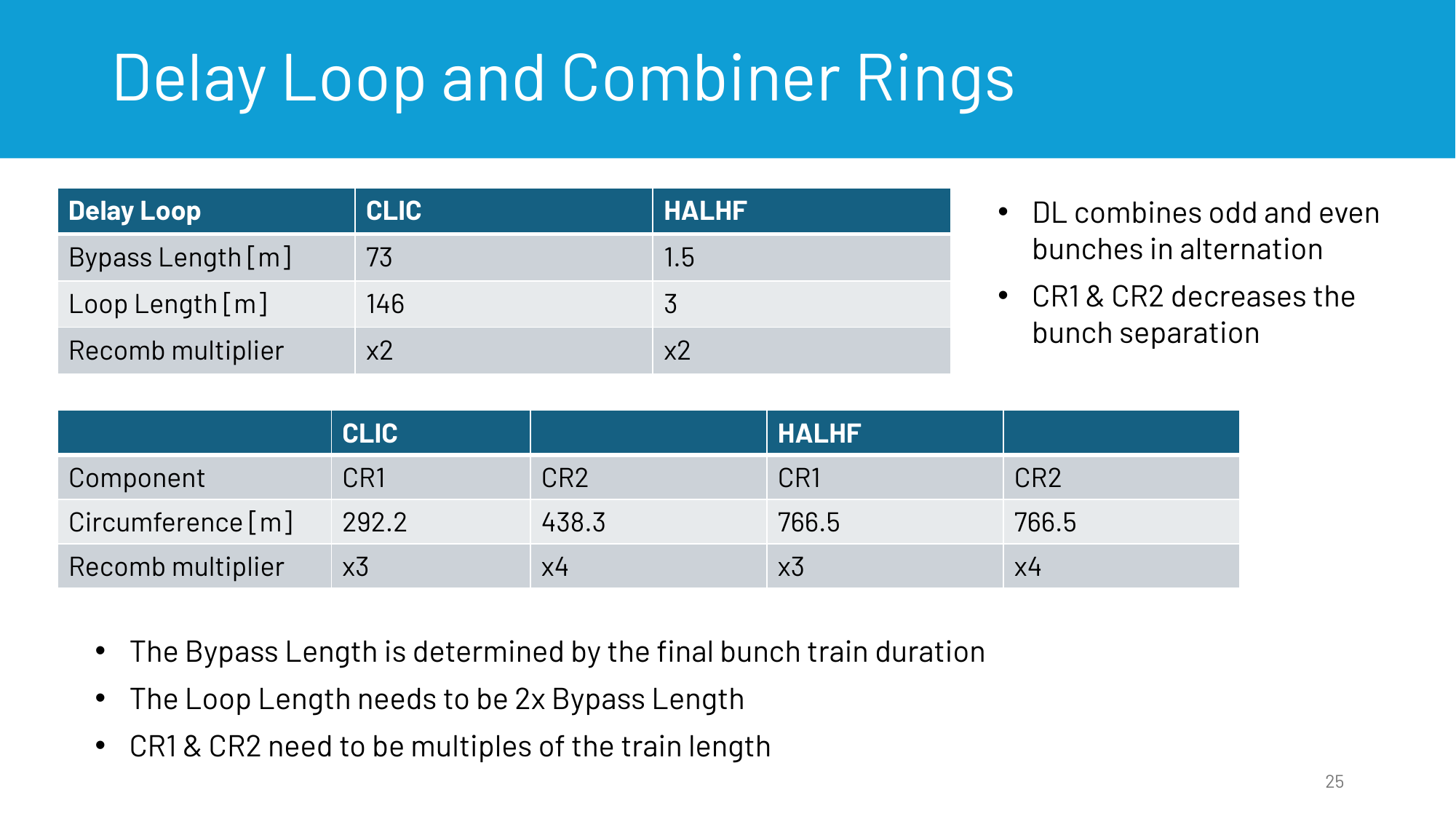

# Delay Loop and Combiner Rings
DL combines odd and even bunches in alternation

CR1 & CR2 decreases the bunch separation
| Delay Loop | CLIC | HALHF |
| --- | --- | --- |
| Bypass Length [m] | 73 | 1.5 |
| Loop Length [m] | 146 | 3 |
| Recomb multiplier | x2 | x2 |
|  | CLIC |  | HALHF |  |
| --- | --- | --- | --- | --- |
| Component | CR1 | CR2 | CR1 | CR2 |
| Circumference [m] | 292.2 | 438.3 | 766.5 | 766.5 |
| Recomb multiplier | x3 | x4 | x3 | x4 |
The Bypass Length is determined by the final bunch train duration

The Loop Length needs to be 2x Bypass Length

CR1 & CR2 need to be multiples of the train length

25